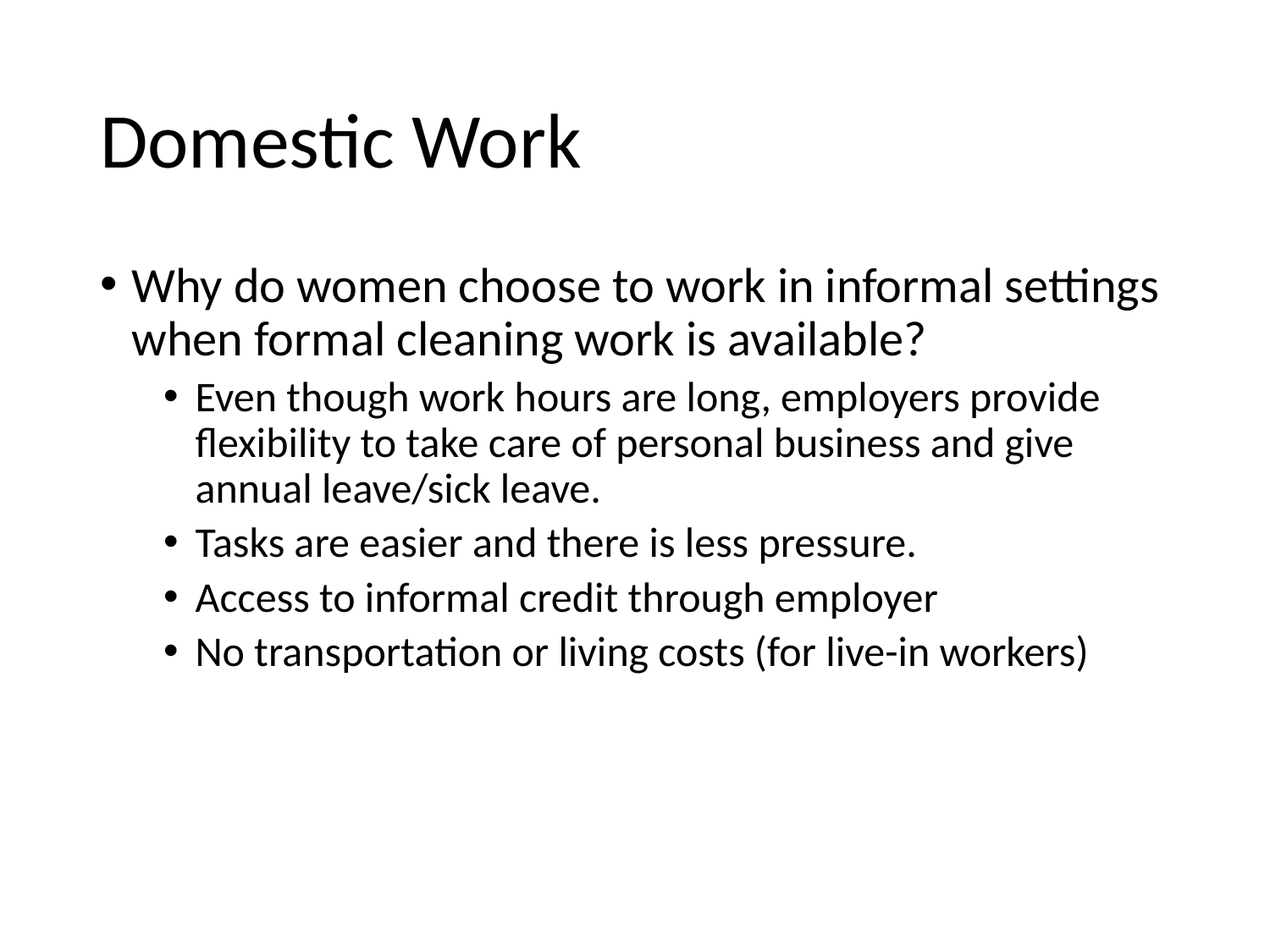

# Domestic Work
Why do women choose to work in informal settings when formal cleaning work is available?
Even though work hours are long, employers provide flexibility to take care of personal business and give annual leave/sick leave.
Tasks are easier and there is less pressure.
Access to informal credit through employer
No transportation or living costs (for live-in workers)